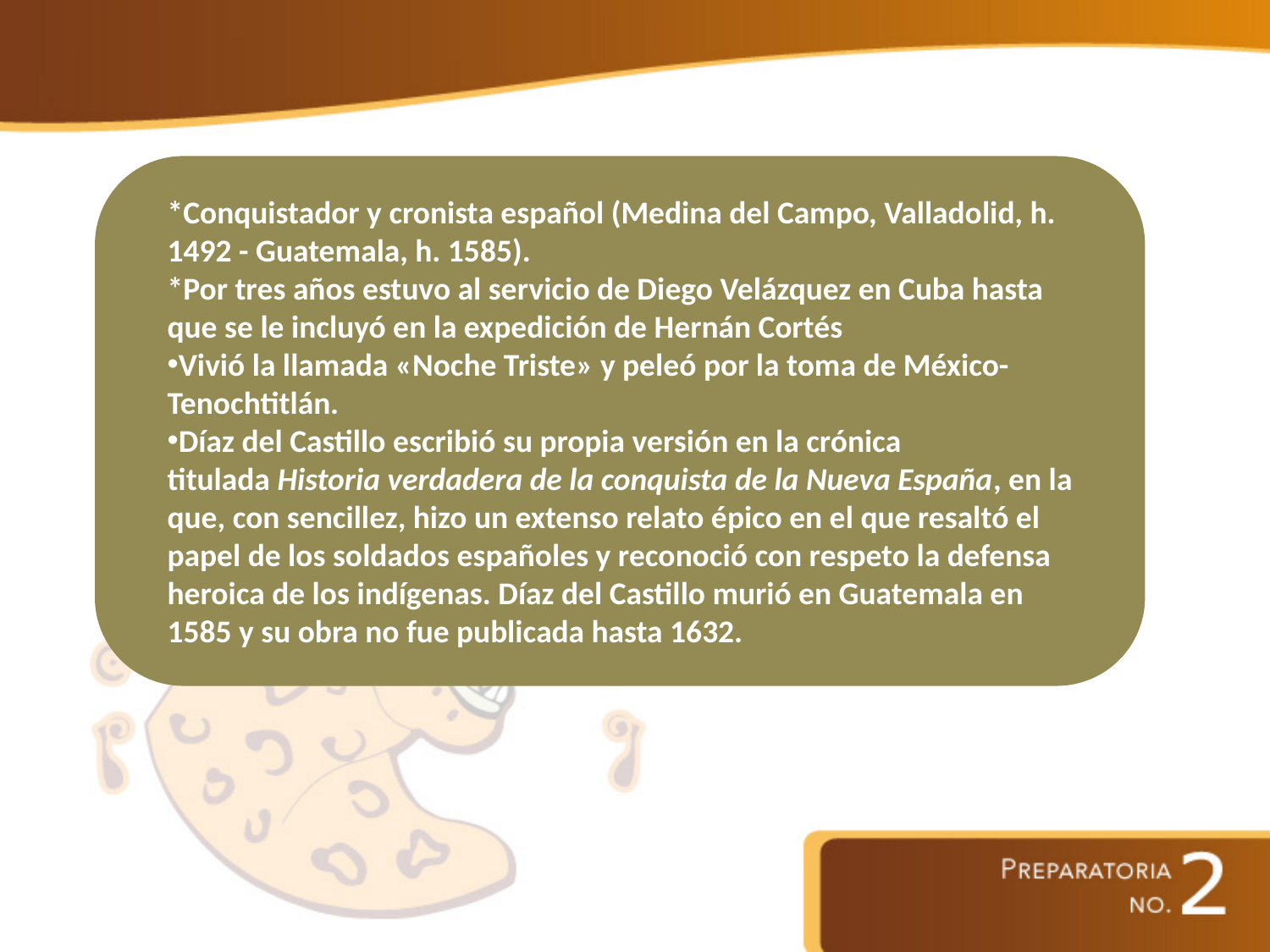

#

*Conquistador y cronista español (Medina del Campo, Valladolid, h. 1492 - Guatemala, h. 1585).
*Por tres años estuvo al servicio de Diego Velázquez en Cuba hasta que se le incluyó en la expedición de Hernán Cortés
Vivió la llamada «Noche Triste» y peleó por la toma de México-Tenochtitlán.
Díaz del Castillo escribió su propia versión en la crónica titulada Historia verdadera de la conquista de la Nueva España, en la que, con sencillez, hizo un extenso relato épico en el que resaltó el papel de los soldados españoles y reconoció con respeto la defensa heroica de los indígenas. Díaz del Castillo murió en Guatemala en 1585 y su obra no fue publicada hasta 1632.